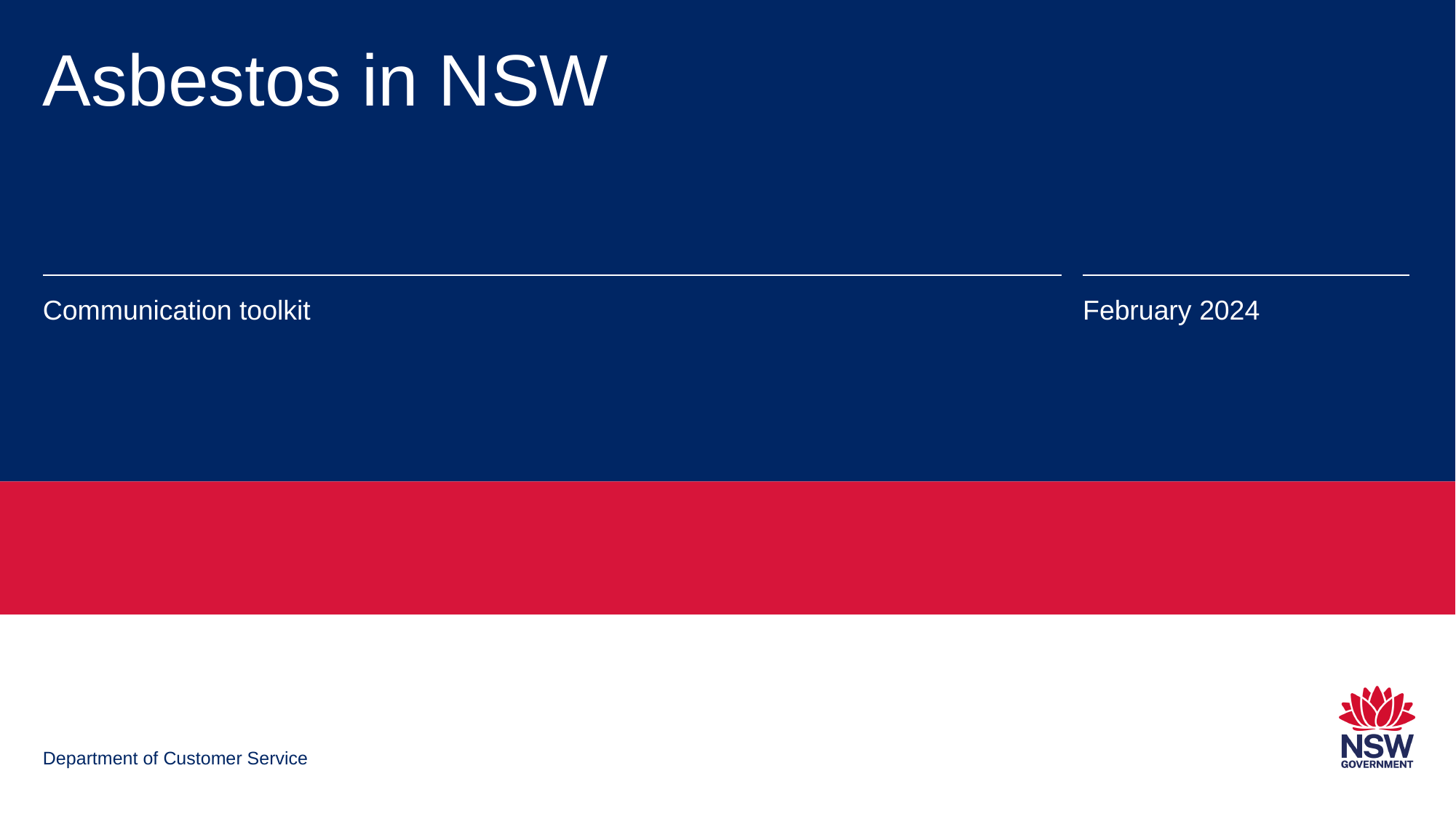

# Asbestos in NSW
Communication toolkit
February 2024
Department of Customer Service